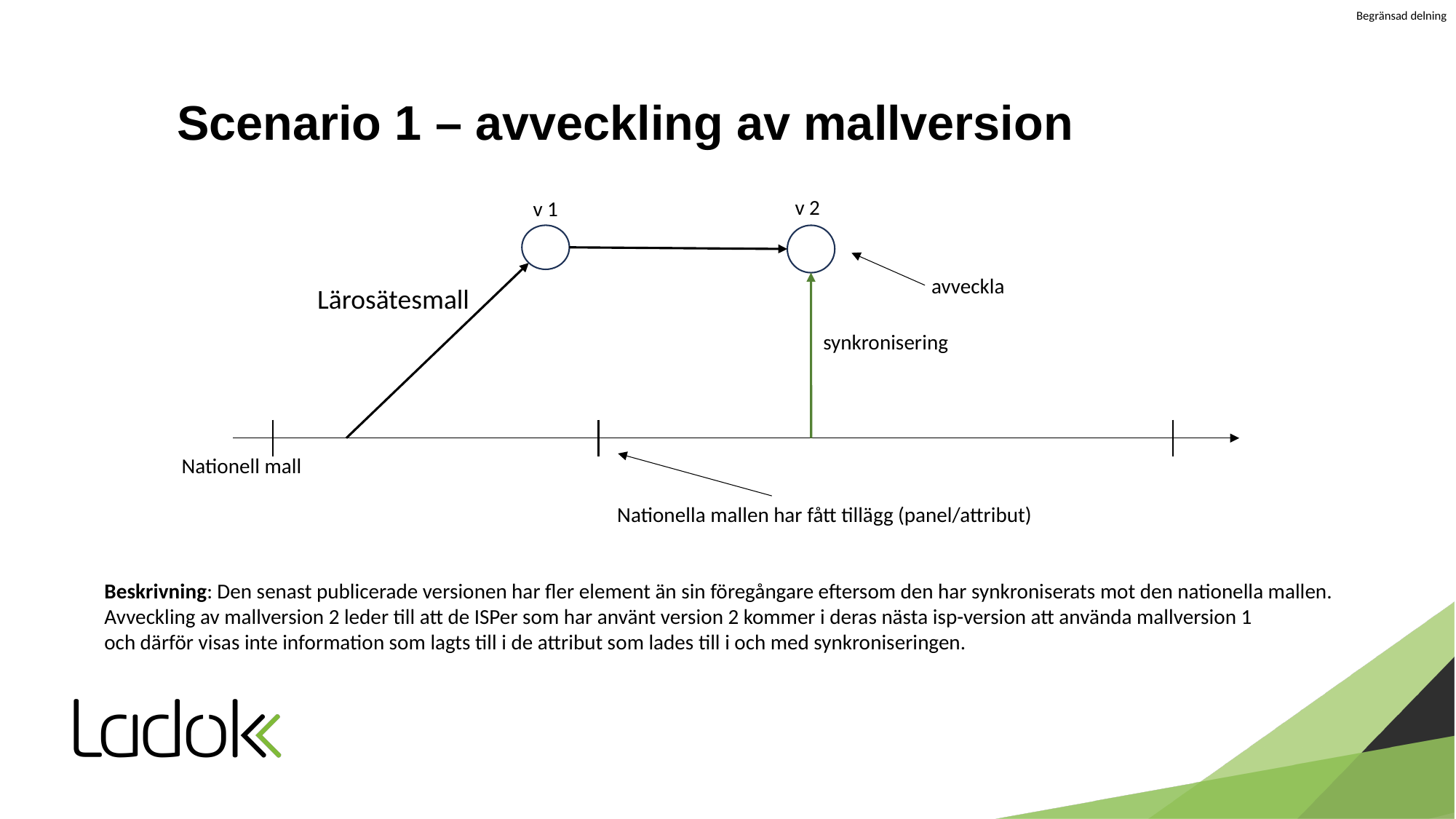

# Scenario 1 – avveckling av mallversion
v 2
v 1

avveckla
Lärosätesmall
synkronisering
Nationell mall
Nationella mallen har fått tillägg (panel/attribut)
Beskrivning: Den senast publicerade versionen har fler element än sin föregångare eftersom den har synkroniserats mot den nationella mallen.
Avveckling av mallversion 2 leder till att de ISPer som har använt version 2 kommer i deras nästa isp-version att använda mallversion 1
och därför visas inte information som lagts till i de attribut som lades till i och med synkroniseringen.